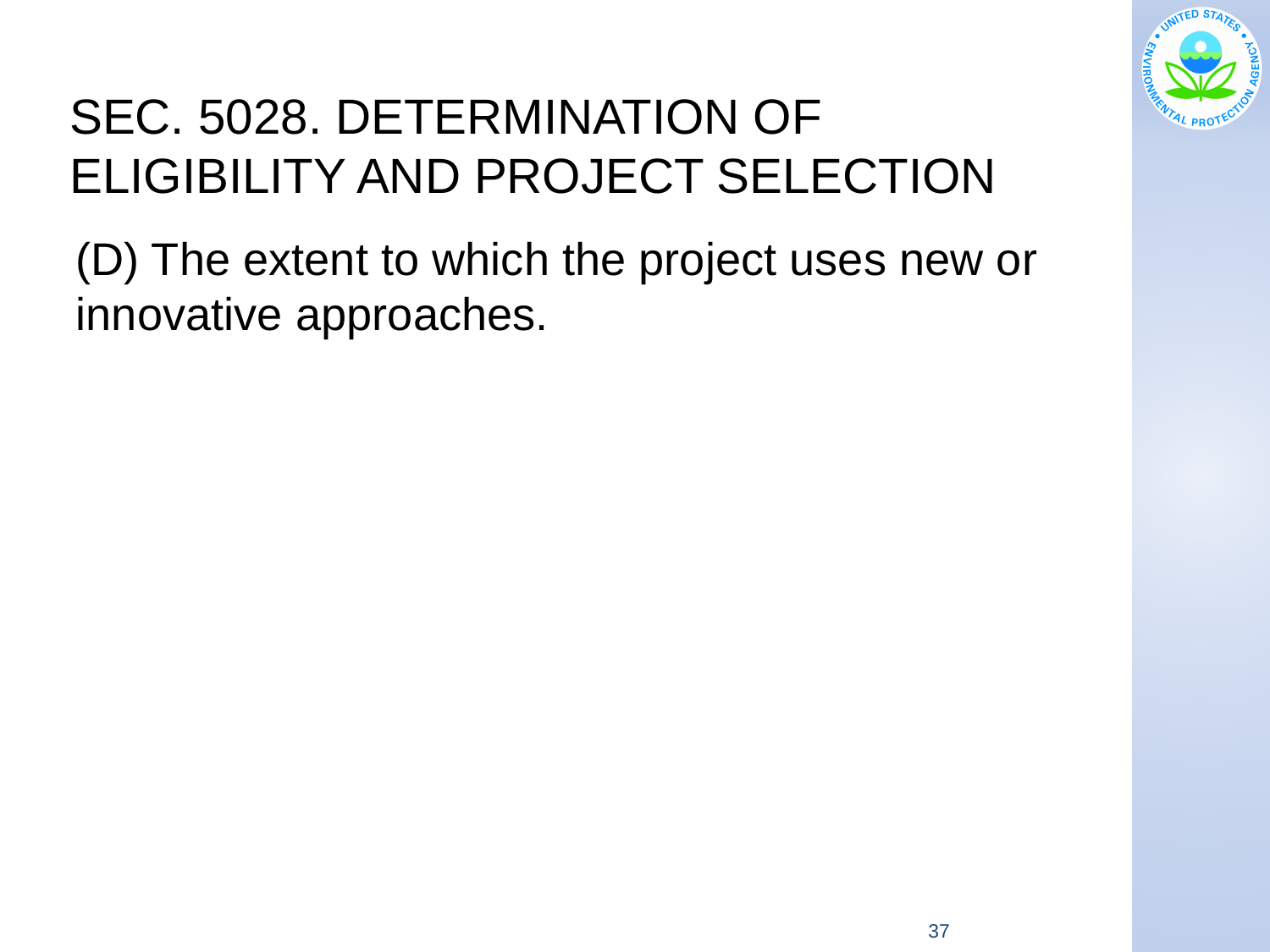

# SEC. 5028. DETERMINATION OF ELIGIBILITY AND PROJECT SELECTION
(D) The extent to which the project uses new or innovative approaches.

37